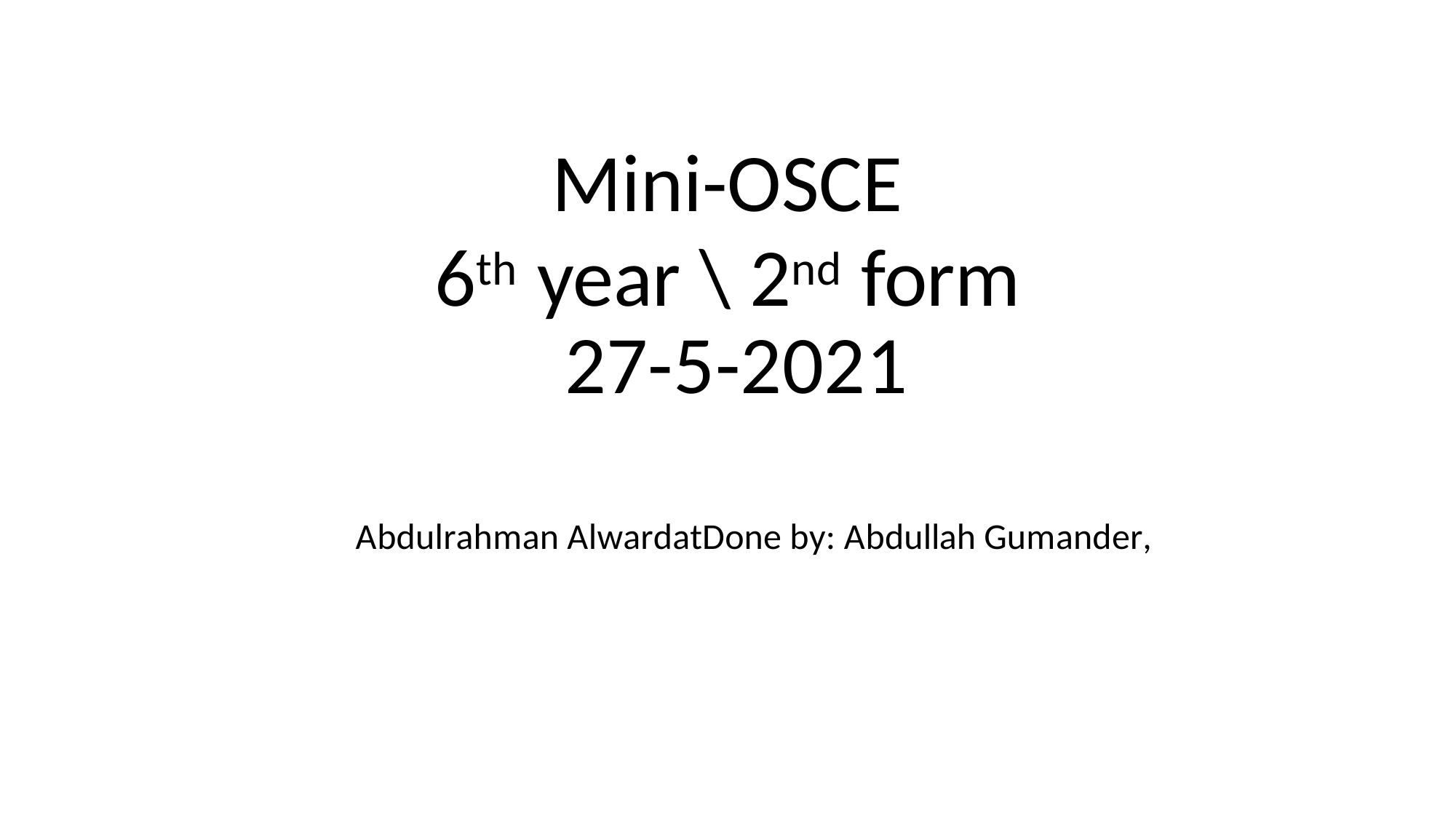

# Mini-OSCE
6th year \ 2nd form  27-5-2021
Done by: Abdullah Gumander,	Abdulrahman Alwardat